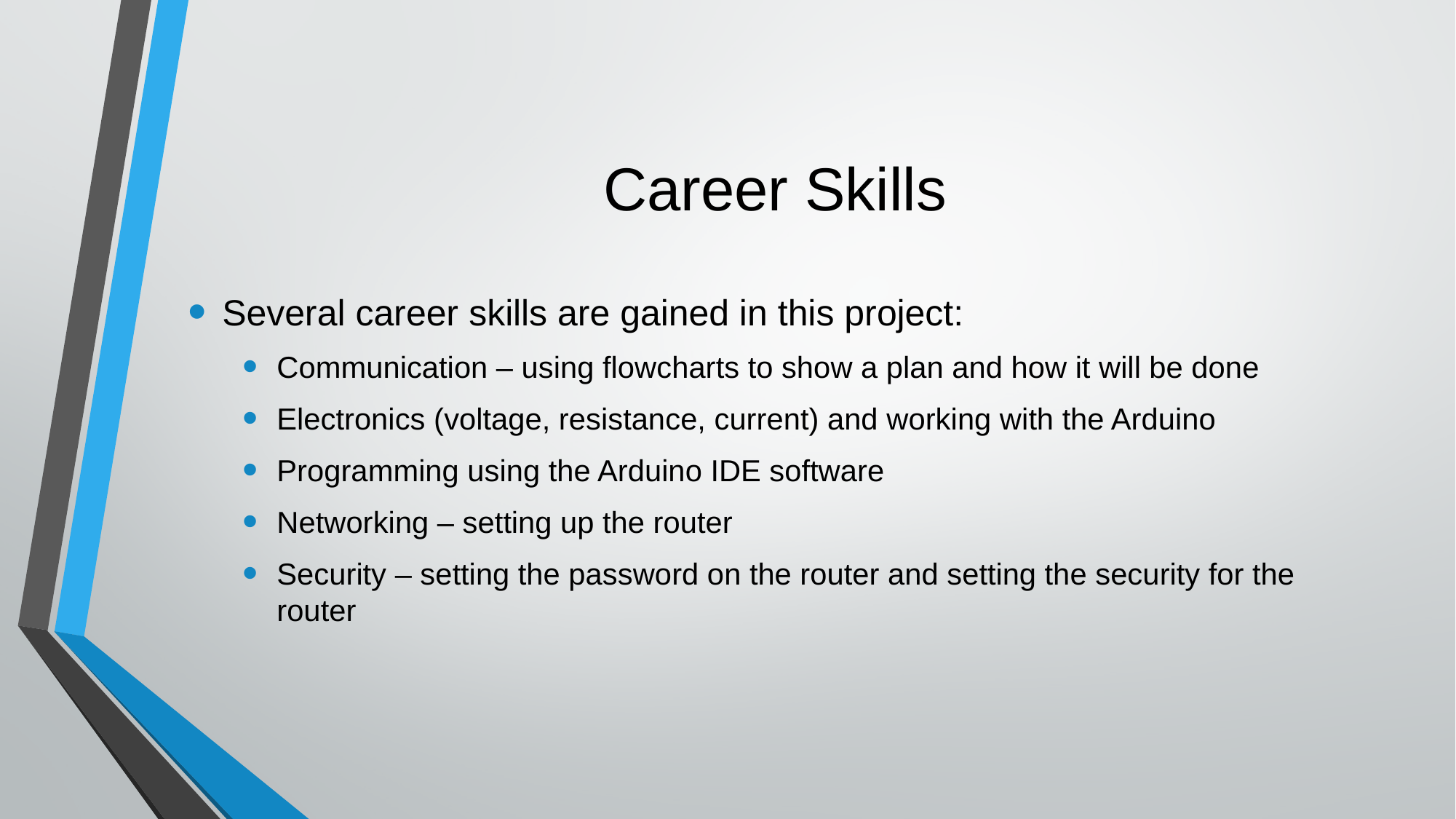

# Career Skills
Several career skills are gained in this project:
Communication – using flowcharts to show a plan and how it will be done
Electronics (voltage, resistance, current) and working with the Arduino
Programming using the Arduino IDE software
Networking – setting up the router
Security – setting the password on the router and setting the security for the router